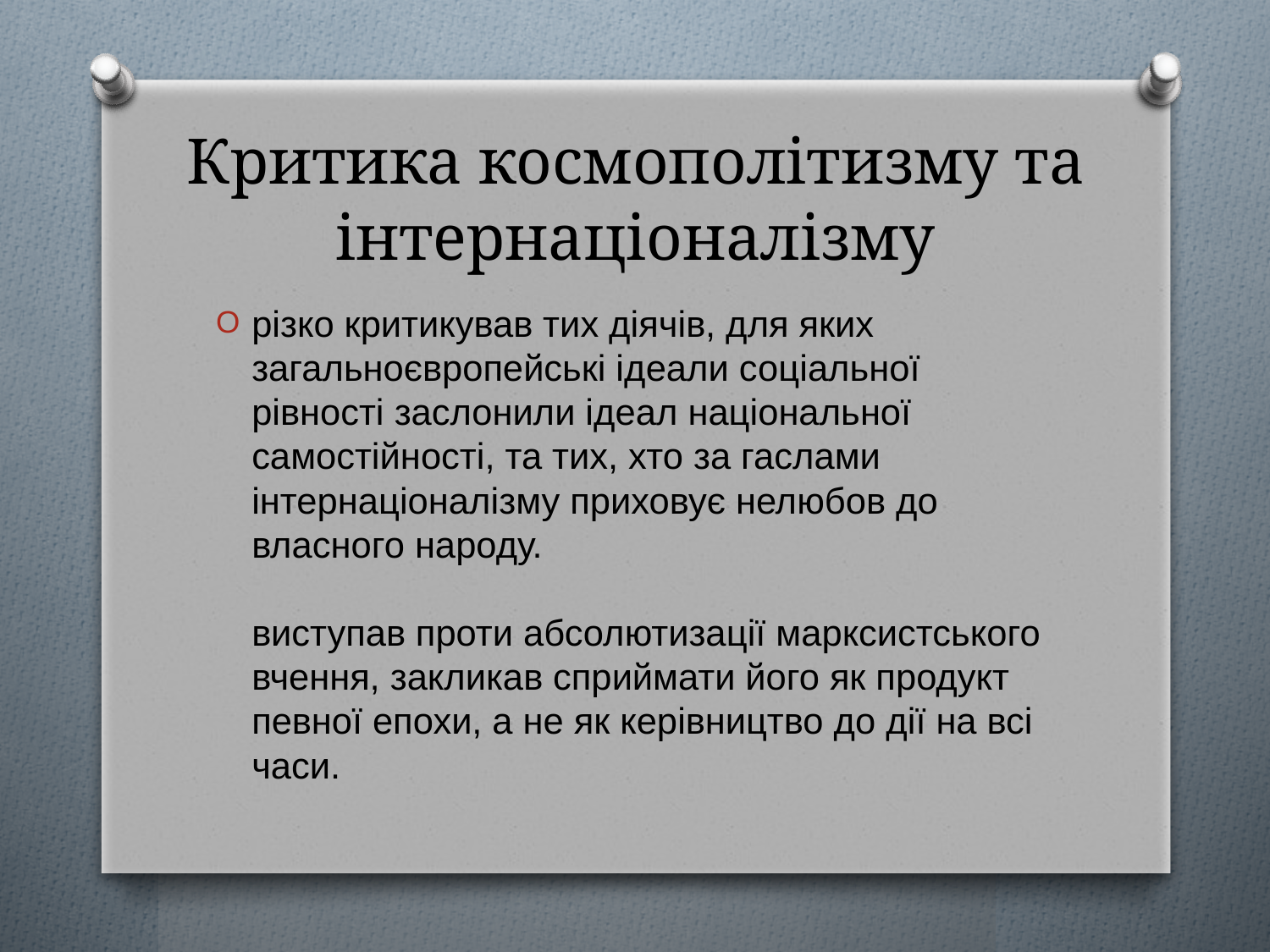

# Критика космополітизму та інтернаціоналізму
різко критикував тих діячів, для яких загальноєвропейські ідеали соціальної рівності заслонили ідеал національної самостійності, та тих, хто за гаслами інтернаціоналізму приховує нелюбов до власного народу.
виступав проти абсолютизації марксистського вчення, закликав сприймати його як продукт певної епохи, а не як керівництво до дії на всі часи.